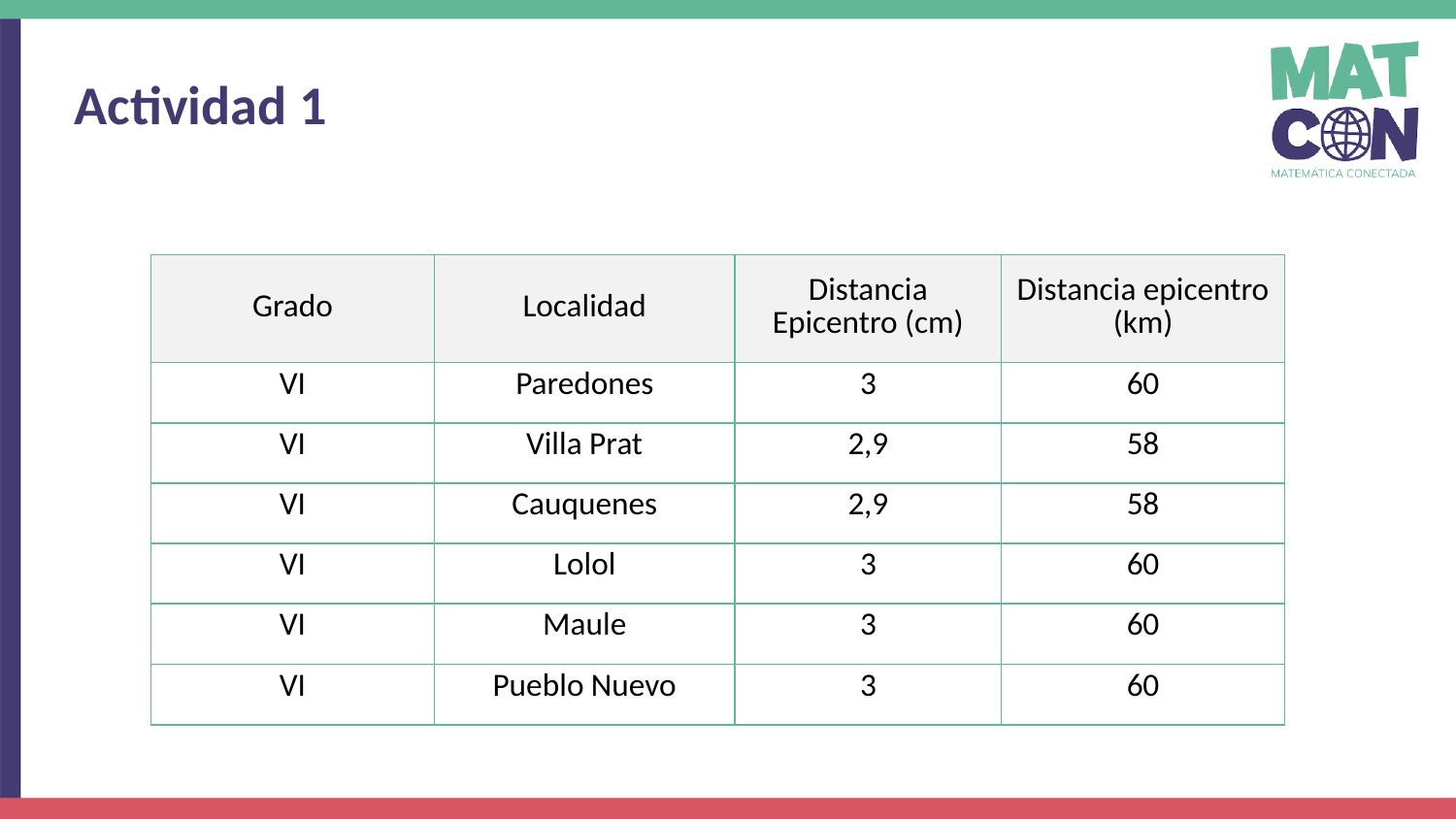

Actividad 1
| Grado | Localidad | Distancia Epicentro (cm) | Distancia epicentro (km) |
| --- | --- | --- | --- |
| VI | Paredones | 3 | 60 |
| VI | Villa Prat | 2,9 | 58 |
| VI | Cauquenes | 2,9 | 58 |
| VI | Lolol | 3 | 60 |
| VI | Maule | 3 | 60 |
| VI | Pueblo Nuevo | 3 | 60 |